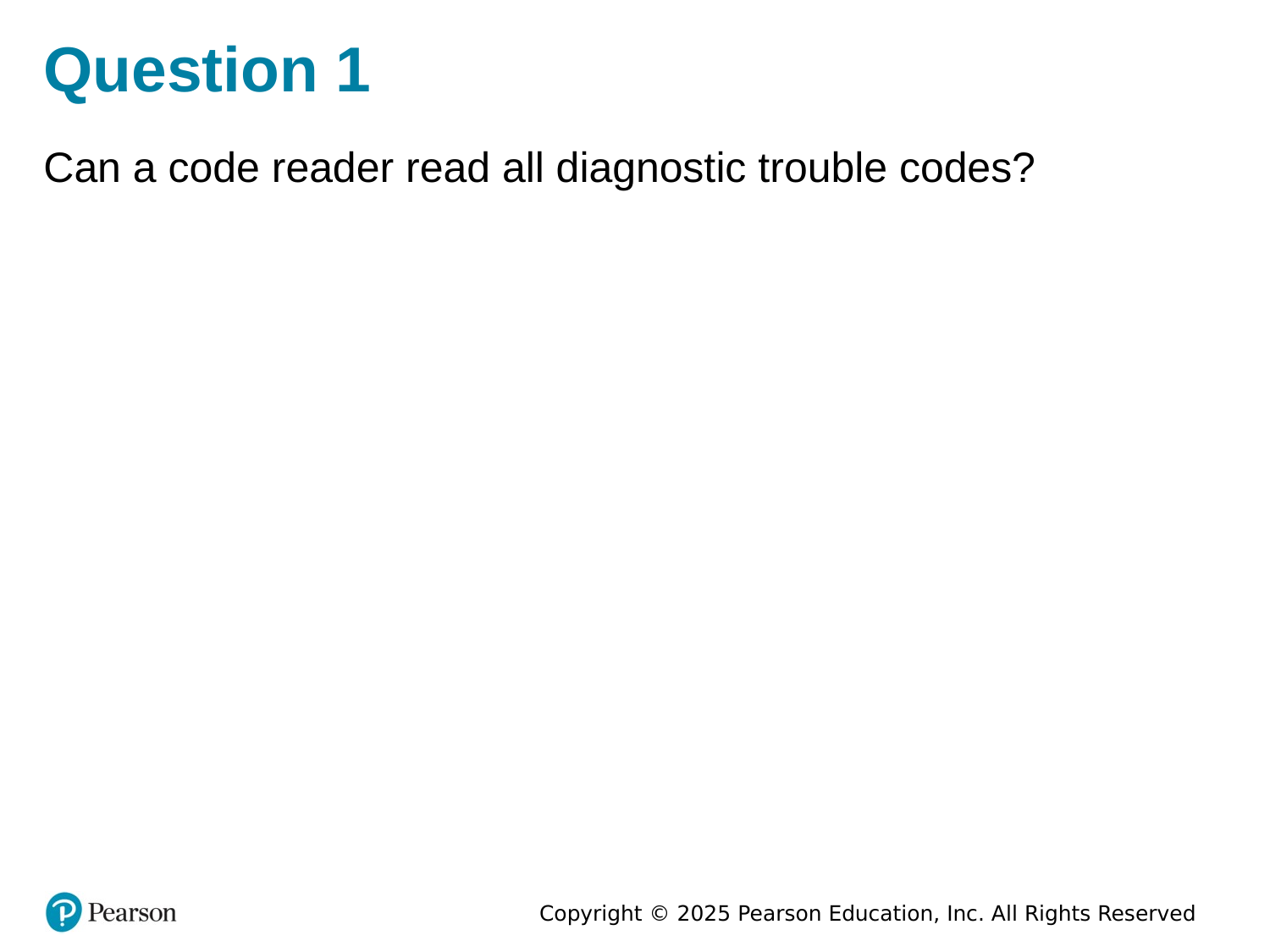

# Question 1
Can a code reader read all diagnostic trouble codes?